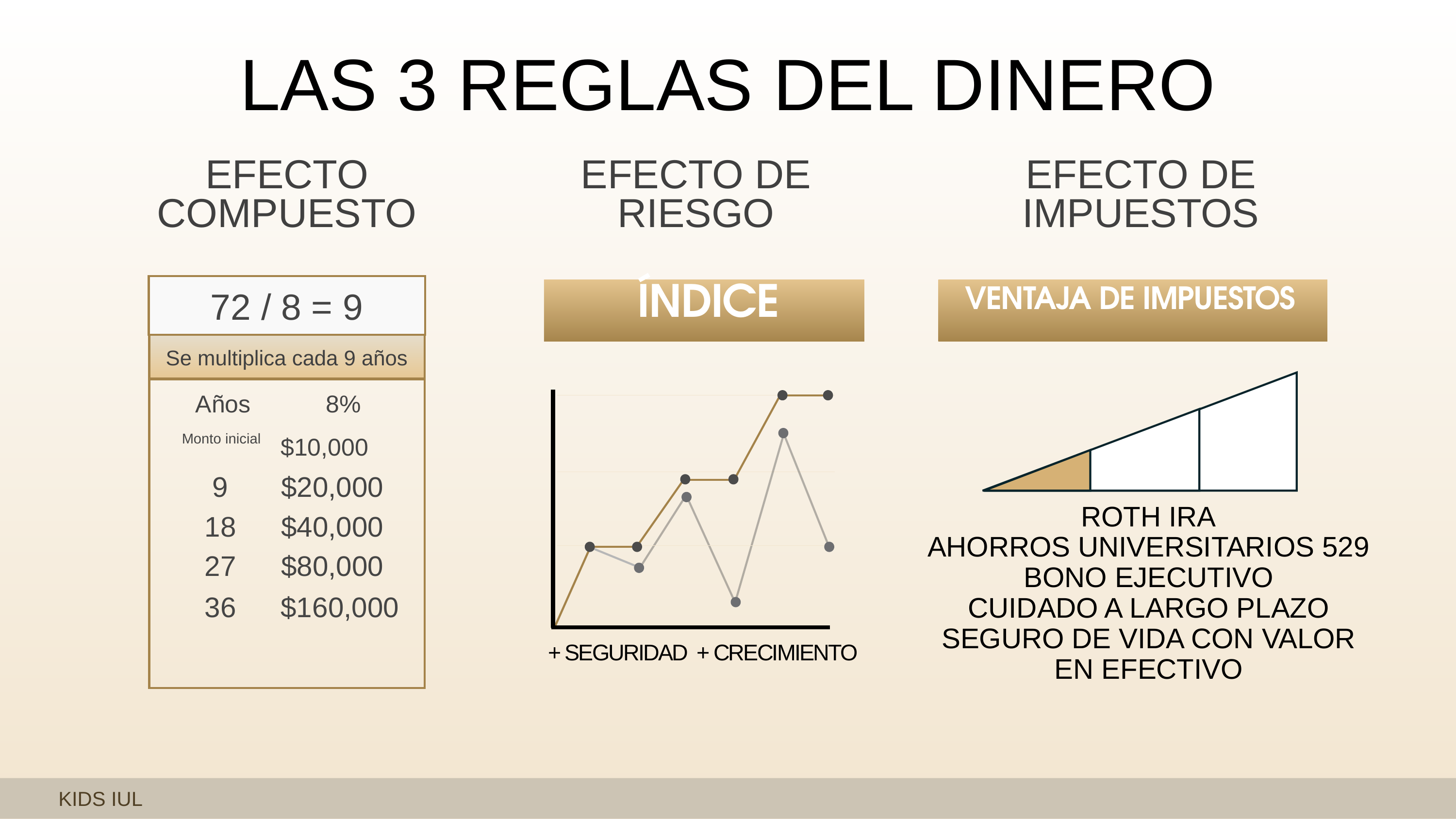

LAS 3 REGLAS DEL DINERO
EFECTO COMPUESTO
EFECTO DE RIESGO
EFECTO DE IMPUESTOS

72 / 8 = 9

Se multiplica cada 9 años

ÍNDICE

VENTAJA DE IMPUESTOS

Años
8%
$10,000
Monto inicial

9
$20,000

ROTH IRA
AHORROS UNIVERSITARIOS 529
BONO EJECUTIVO
CUIDADO A LARGO PLAZO
SEGURO DE VIDA CON VALOR EN EFECTIVO
18
$40,000

27
$80,000

36
$160,000

+ SEGURIDAD  + CRECIMIENTO